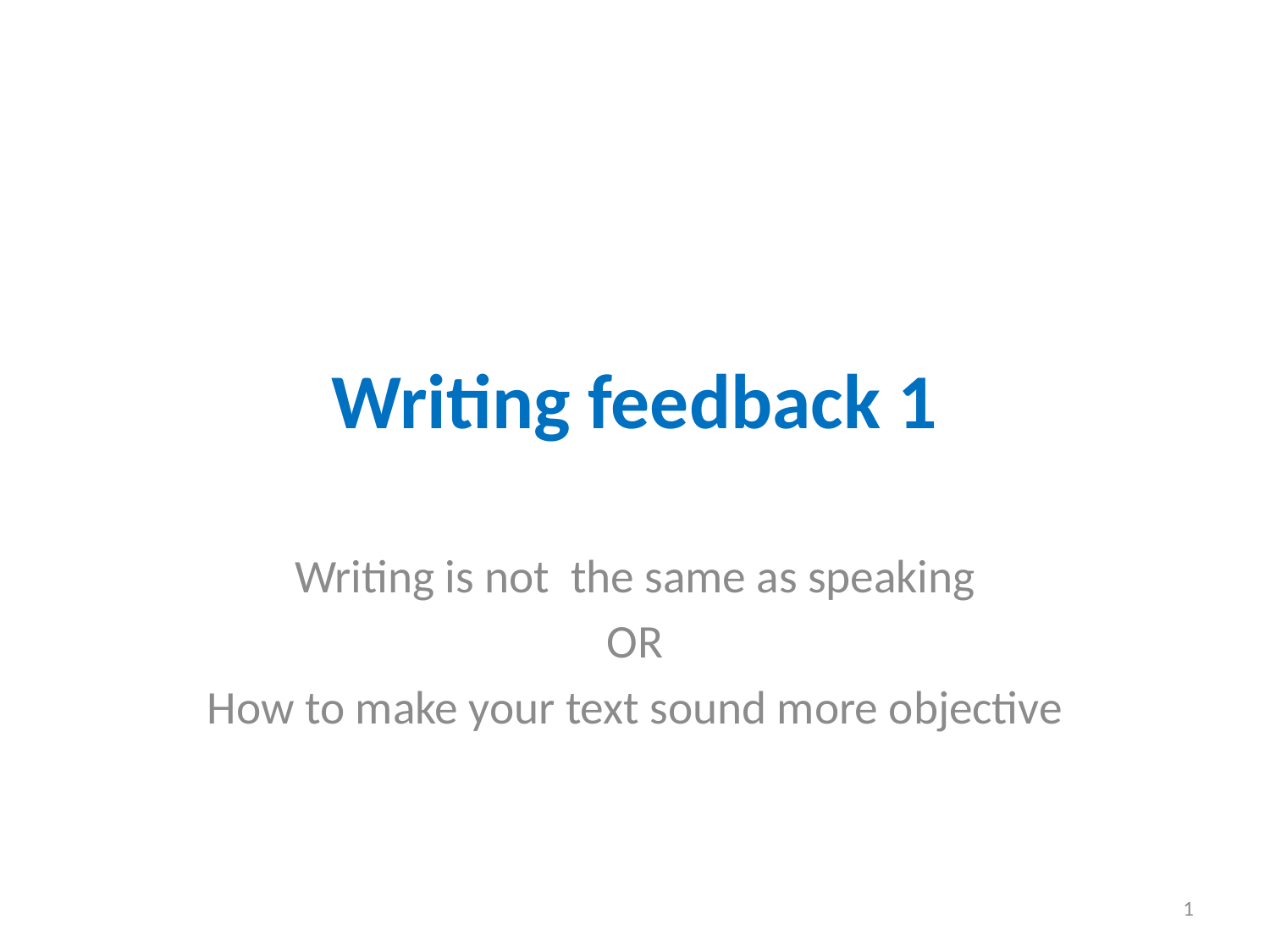

# Writing feedback 1
Writing is not  the same as speaking
OR
How to make your text sound more objective
1